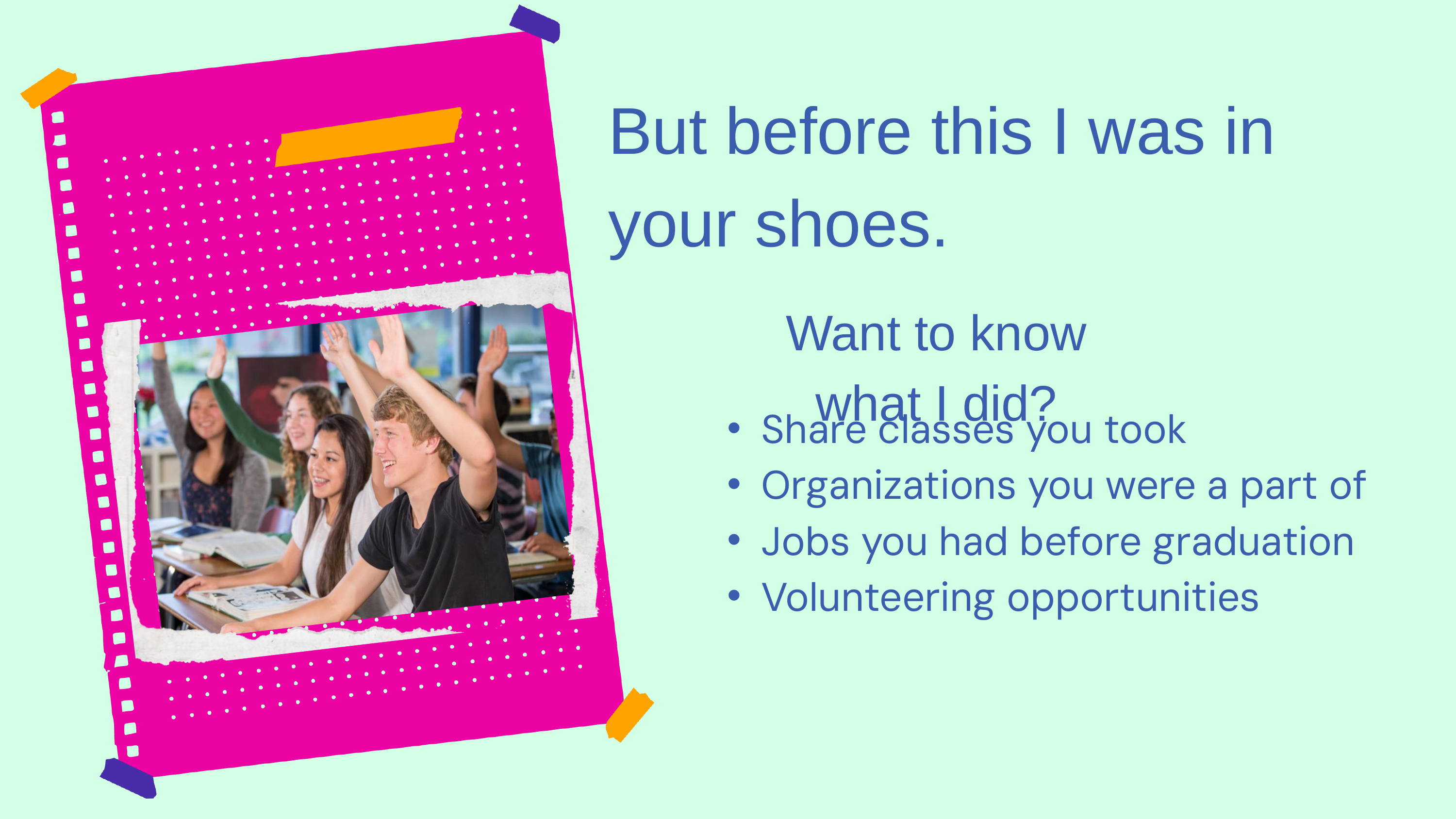

But before this I was in your shoes.
Want to know what I did?

Share classes you took
Organizations you were a part of
Jobs you had before graduation
Volunteering opportunities